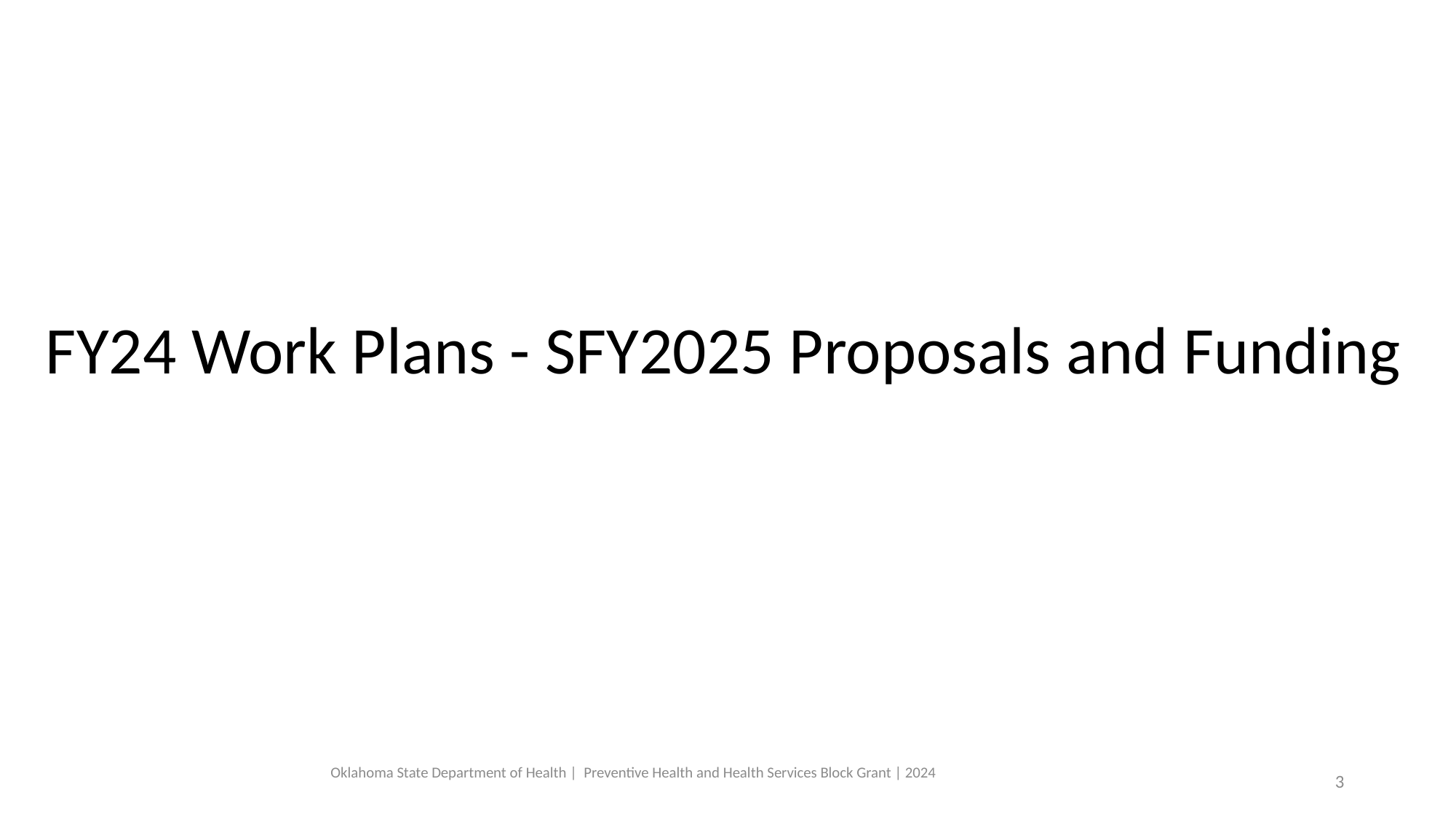

FY24 Work Plans - SFY2025 Proposals and Funding

Oklahoma State Department of Health |  Preventive Health and Health Services Block Grant | 2024

3